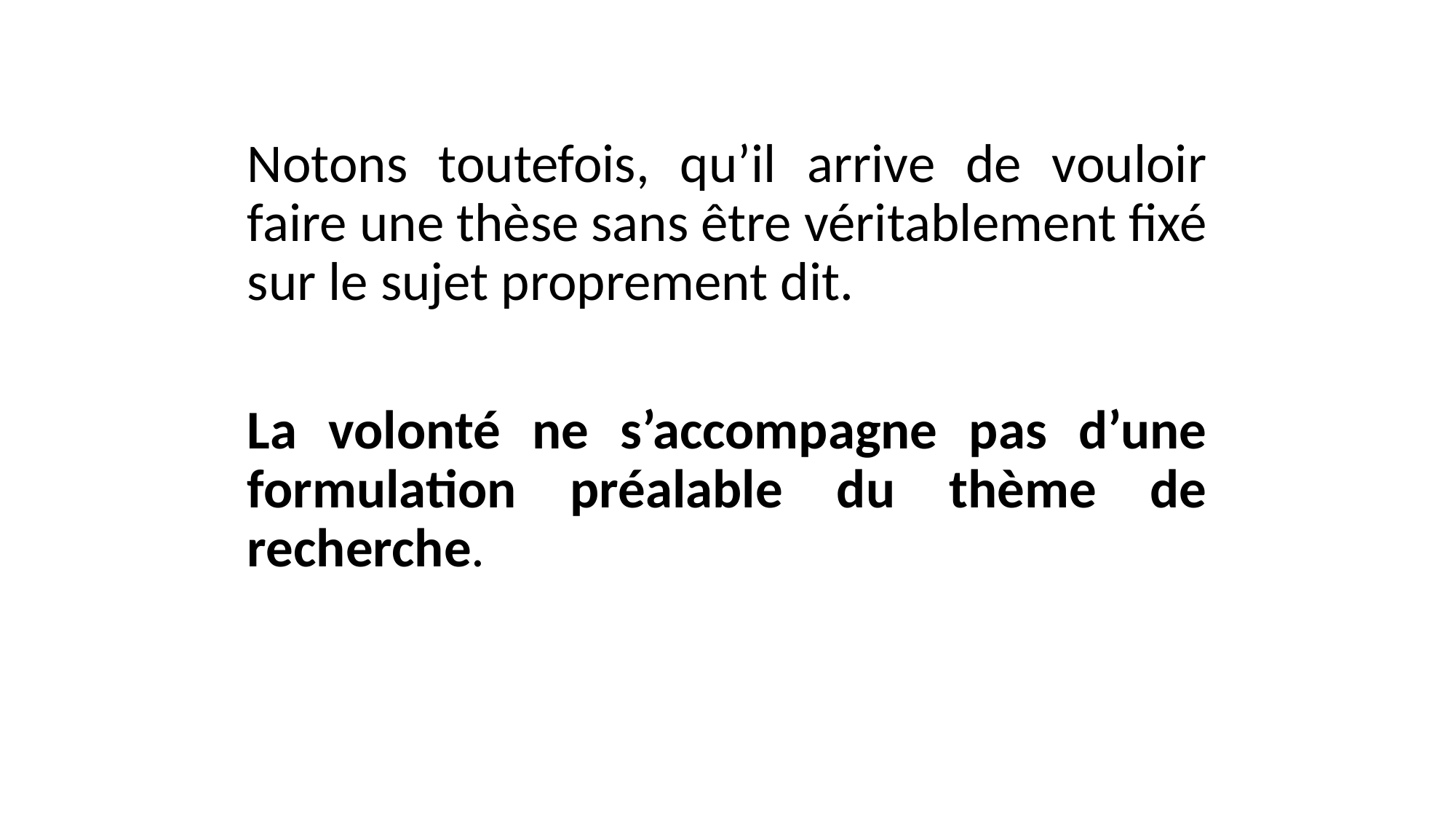

Notons toutefois, qu’il arrive de vouloir faire une thèse sans être véritablement fixé sur le sujet proprement dit.

La volonté ne s’accompagne pas d’une formulation préalable du thème de recherche.